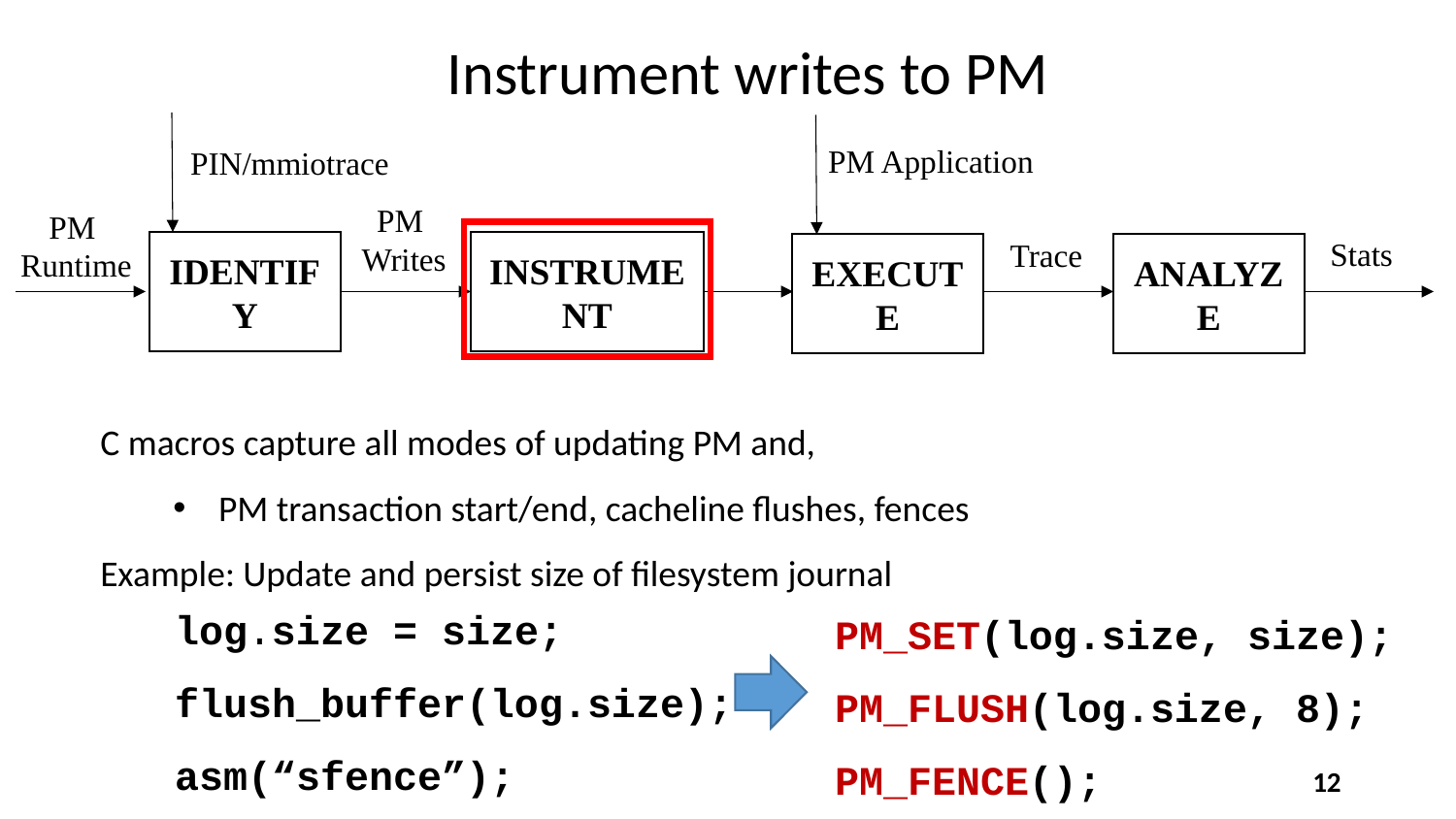

# Instrument writes to PM
PM Application
PIN/mmiotrace
PM
Writes
PM
Runtime

Stats
Trace
Identify
Instrument
Execute
Analyze
C macros capture all modes of updating PM and,
PM transaction start/end, cacheline flushes, fences
Example: Update and persist size of filesystem journal
log.size = size;
flush_buffer(log.size);
asm(“sfence”);
PM_SET(log.size, size);
PM_FLUSH(log.size, 8);
PM_FENCE();

12